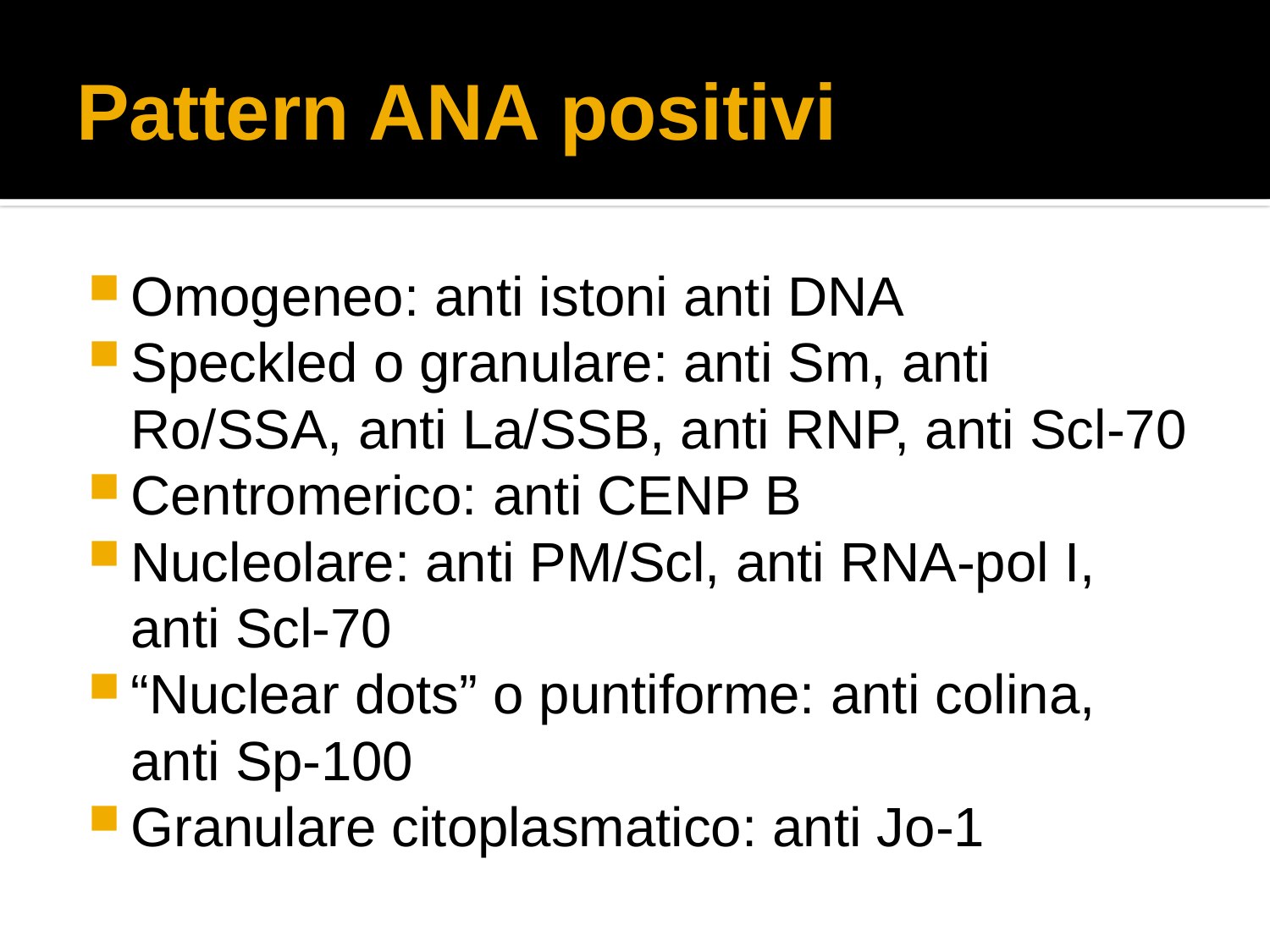

# Pattern ANA positivi
Omogeneo: anti istoni anti DNA
Speckled o granulare: anti Sm, anti Ro/SSA, anti La/SSB, anti RNP, anti Scl-70
Centromerico: anti CENP B
Nucleolare: anti PM/Scl, anti RNA-pol I, anti Scl-70
“Nuclear dots” o puntiforme: anti colina, anti Sp-100
Granulare citoplasmatico: anti Jo-1